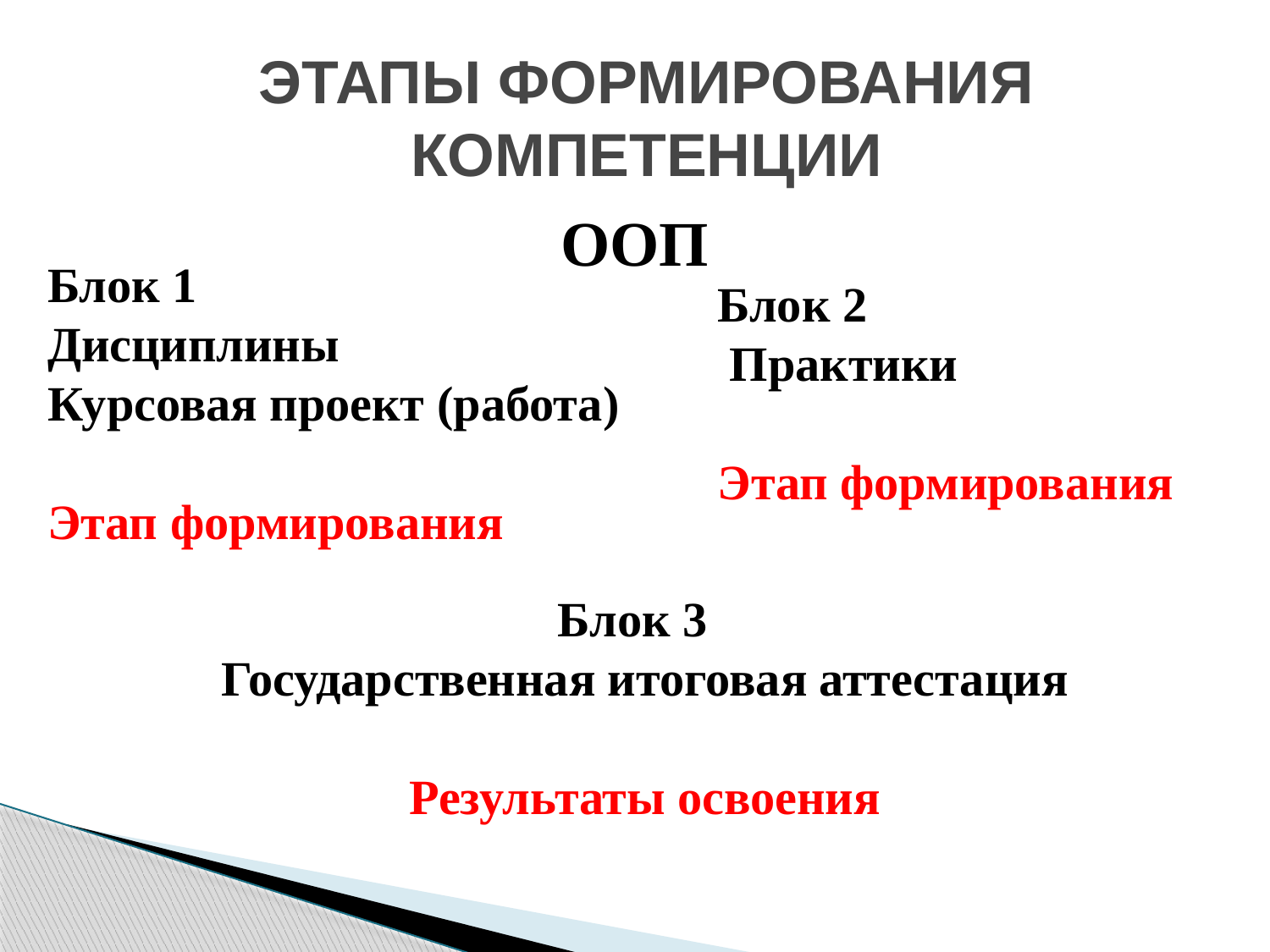

# ЭТАПЫ ФОРМИРОВАНИЯ КОМПЕТЕНЦИИ
ООП
Блок 2
 Практики

Этап формирования
Блок 1
Дисциплины
Курсовая проект (работа)

Этап формирования

Блок 3
Государственная итоговая аттестация

Результаты освоения